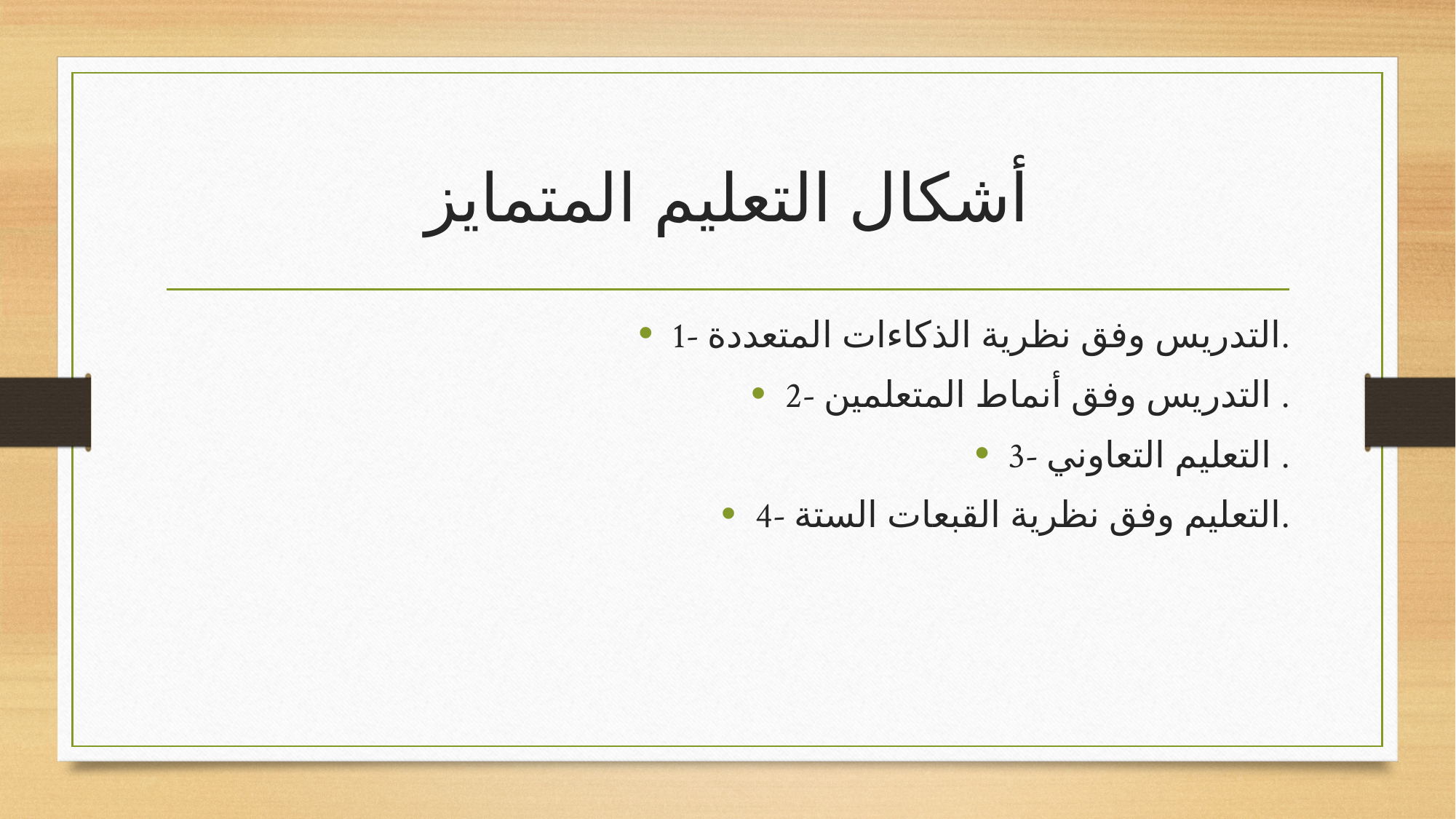

# أشكال التعليم المتمايز
1- التدريس وفق نظرية الذكاءات المتعددة.
2- التدريس وفق أنماط المتعلمين .
3- التعليم التعاوني .
4- التعليم وفق نظرية القبعات الستة.